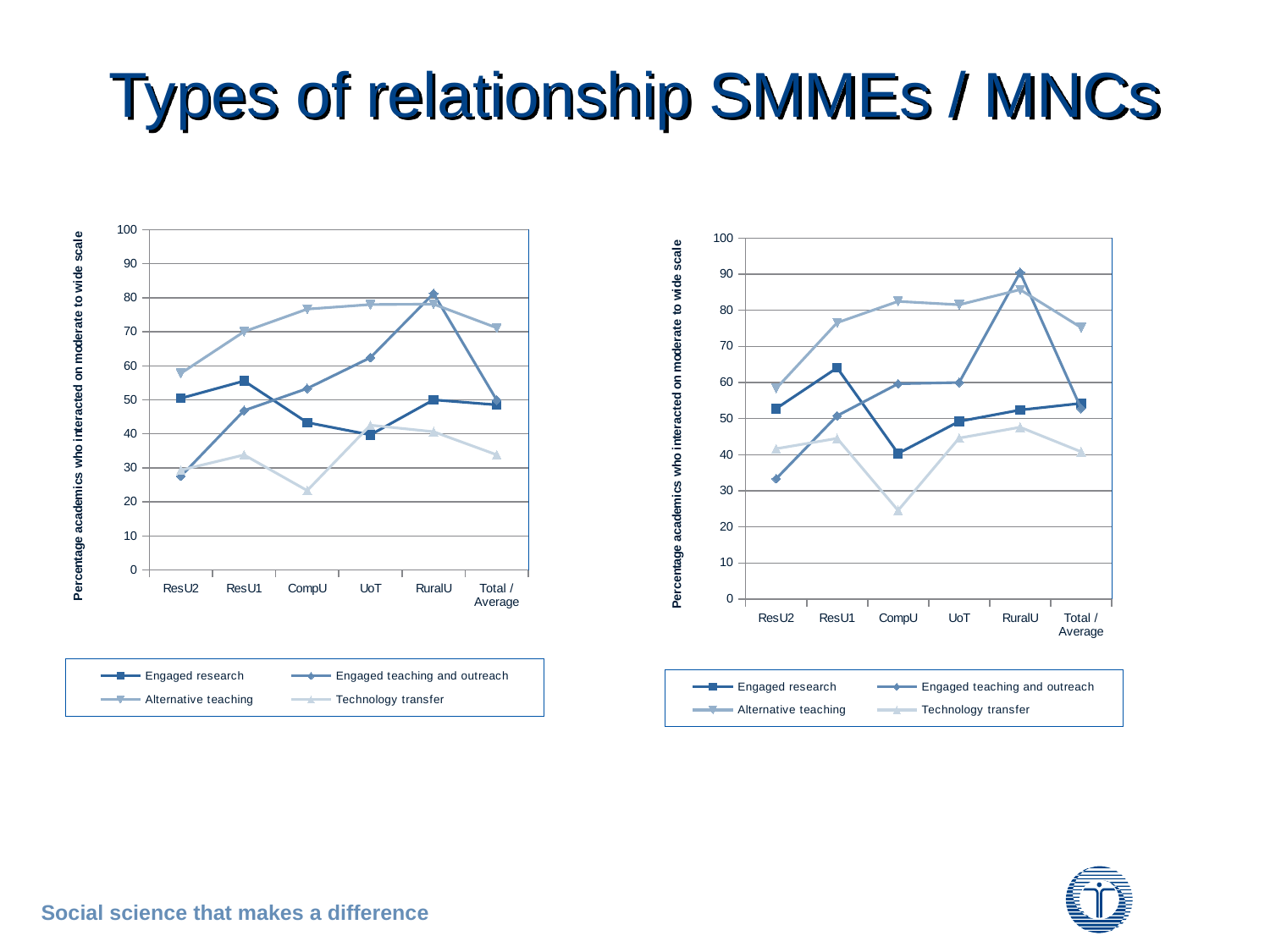

# Types of relationship SMMEs / MNCs

### Chart

| Category | Engaged research | Engaged teaching and outreach | Alternative teaching | Technology transfer |
|---|---|---|---|---|
| ResU2 | 50.45871559633027 | 27.522935779816514 | 57.798165137614674 | 29.357798165137616 |
| ResU1 | 55.55555555555556 | 46.85990338164252 | 70.04830917874396 | 33.81642512077295 |
| CompU | 43.333333333333336 | 53.333333333333336 | 76.66666666666667 | 23.333333333333332 |
| UoT | 39.71631205673759 | 62.4113475177305 | 78.01418439716312 | 42.5531914893617 |
| RuralU | 50.0 | 81.25 | 78.125 | 40.625 |
| Total / Average | 48.53195164075993 | 49.91364421416235 | 71.15716753022453 | 33.85146804835924 |

### Chart

| Category | Engaged research | Engaged teaching and outreach | Alternative teaching | Technology transfer |
|---|---|---|---|---|
| ResU2 | 52.77777777777778 | 33.33333333333333 | 58.333333333333336 | 41.66666666666667 |
| ResU1 | 64.0625 | 50.78125 | 76.5625 | 44.53125 |
| CompU | 40.35087719298245 | 59.64912280701754 | 82.45614035087719 | 24.561403508771928 |
| UoT | 49.23076923076923 | 60.0 | 81.53846153846153 | 44.61538461538462 |
| RuralU | 52.38095238095239 | 90.47619047619048 | 85.71428571428571 | 47.61904761904761 |
| Total / Average | 54.22740524781341 | 52.76967930029155 | 75.21865889212827 | 40.816326530612244 |